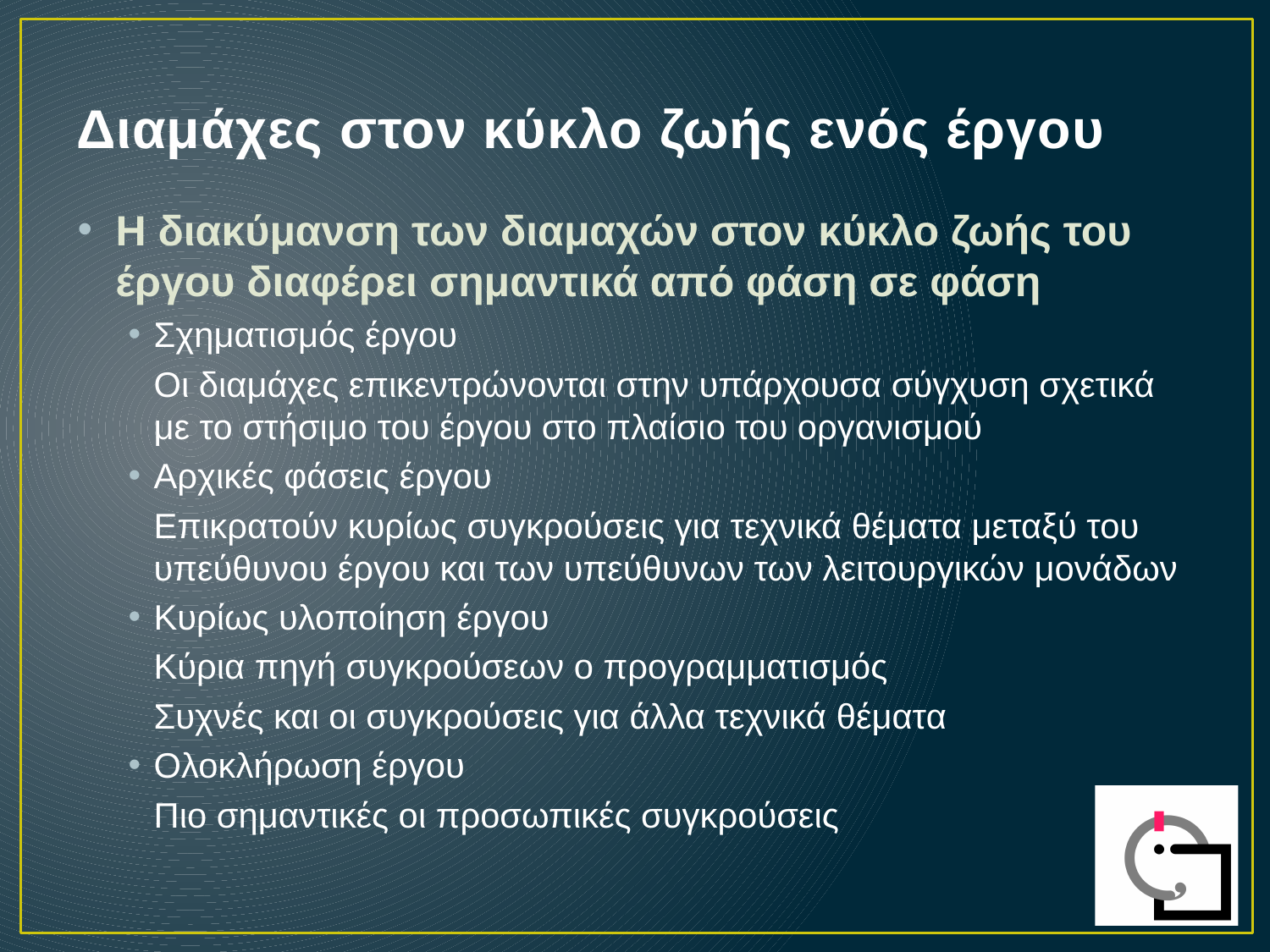

# Διαμάχες στον κύκλο ζωής ενός έργου
Η διακύμανση των διαμαχών στον κύκλο ζωής του έργου διαφέρει σημαντικά από φάση σε φάση
Σχηματισμός έργου
	Οι διαμάχες επικεντρώνονται στην υπάρχουσα σύγχυση σχετικά με το στήσιμο του έργου στο πλαίσιο του οργανισμού
Αρχικές φάσεις έργου
	Επικρατούν κυρίως συγκρούσεις για τεχνικά θέματα μεταξύ του υπεύθυνου έργου και των υπεύθυνων των λειτουργικών μονάδων
Κυρίως υλοποίηση έργου
	Κύρια πηγή συγκρούσεων ο προγραμματισμός
	Συχνές και οι συγκρούσεις για άλλα τεχνικά θέματα
Ολοκλήρωση έργου
	Πιο σημαντικές οι προσωπικές συγκρούσεις